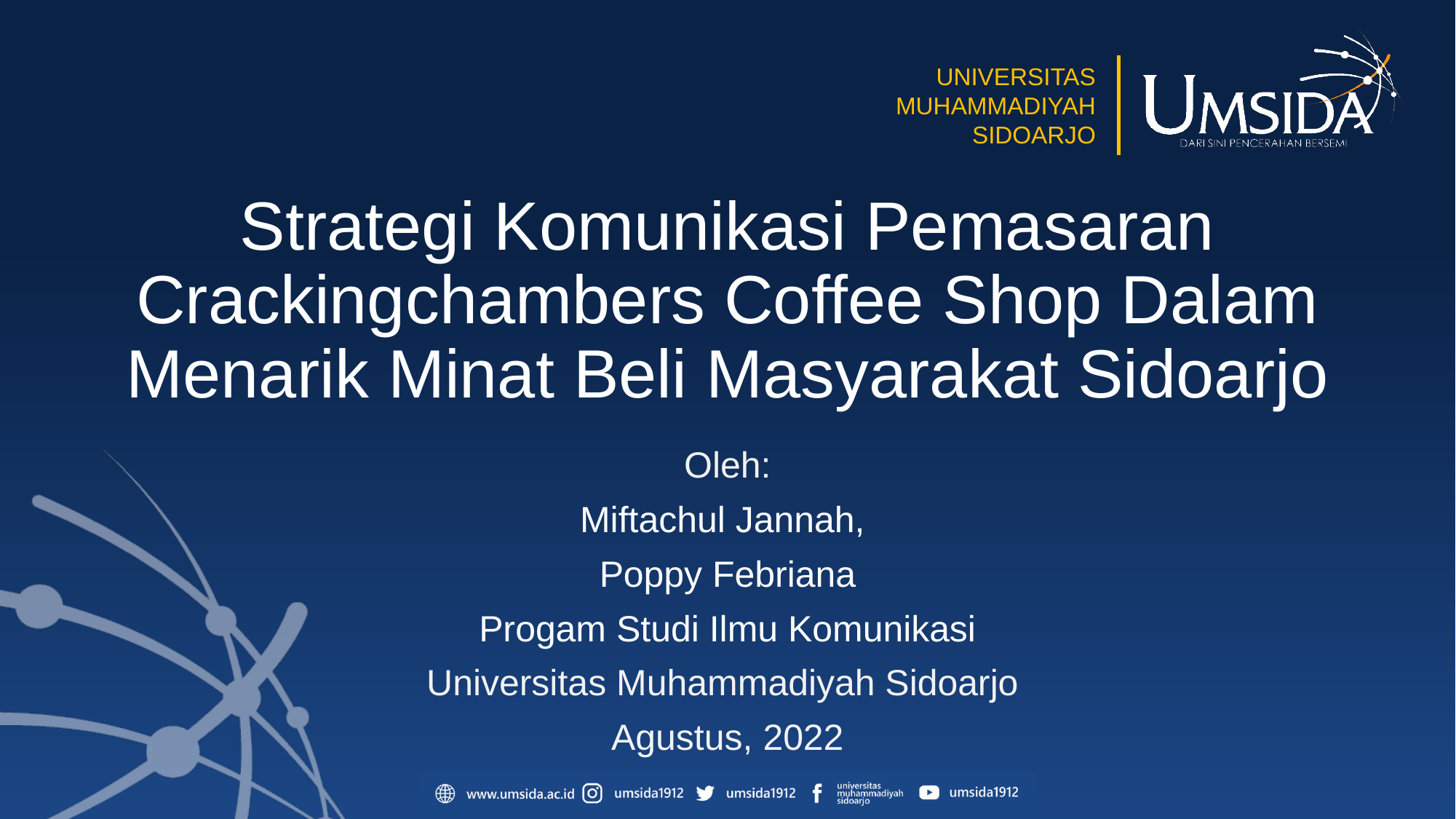

# Strategi Komunikasi Pemasaran Crackingchambers Coffee Shop Dalam Menarik Minat Beli Masyarakat Sidoarjo
Oleh:
Miftachul Jannah,
Poppy Febriana
Progam Studi Ilmu Komunikasi
Universitas Muhammadiyah Sidoarjo
Agustus, 2022